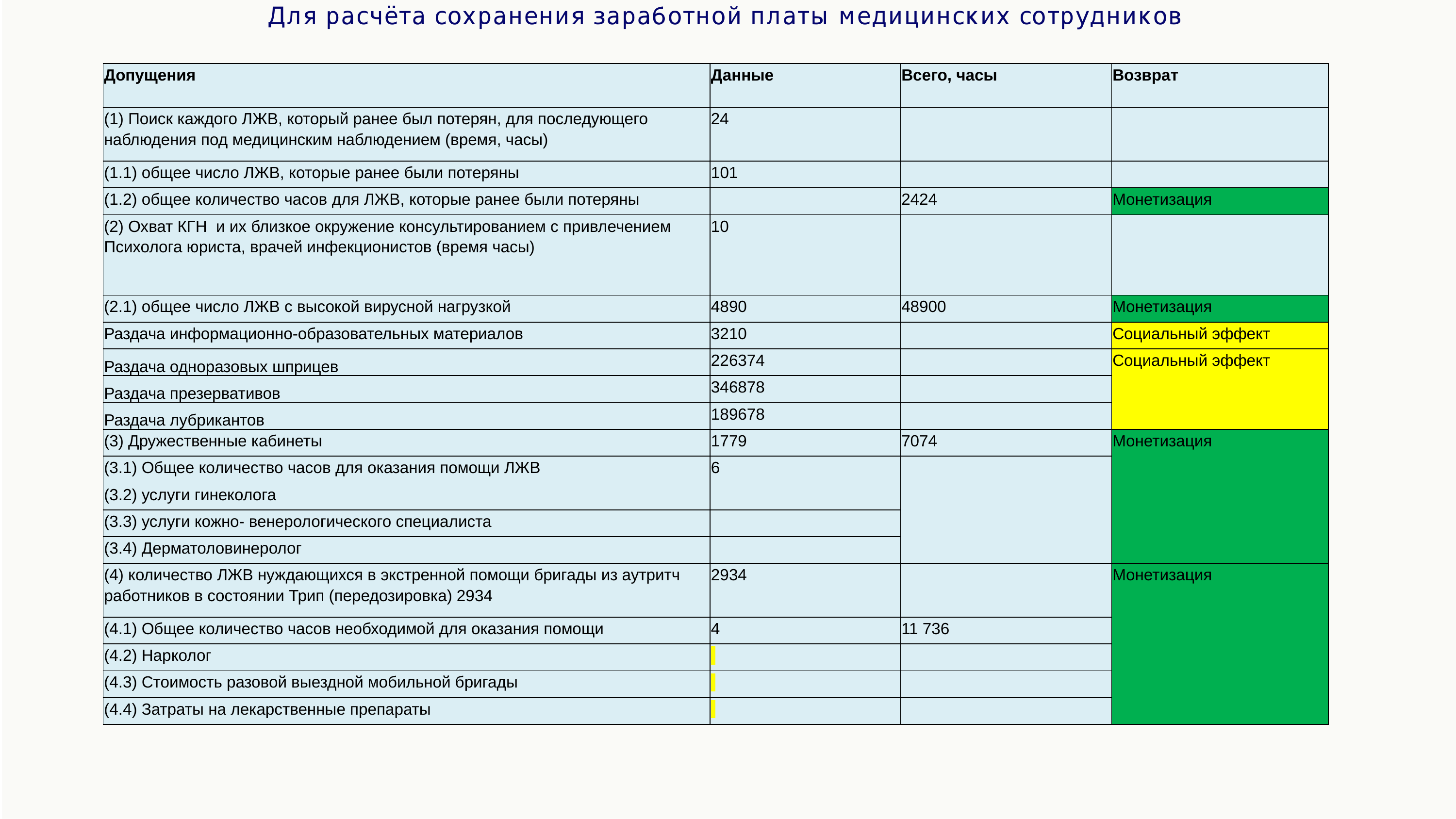

Для расчёта сохранения заработной платы медицинских сотрудников
| Допущения | Данные | Всего, часы | Возврат |
| --- | --- | --- | --- |
| (1) Поиск каждого ЛЖВ, который ранее был потерян, для последующего наблюдения под медицинским наблюдением (время, часы) | 24 |  |  |
| (1.1) общее число ЛЖВ, которые ранее были потеряны | 101 |  |  |
| (1.2) общее количество часов для ЛЖВ, которые ранее были потеряны |  | 2424 | Монетизация |
| (2) Охват КГН и их близкое окружение консультированием с привлечением Психолога юриста, врачей инфекционистов (время часы) | 10 |  |  |
| (2.1) общее число ЛЖВ с высокой вирусной нагрузкой | 4890 | 48900 | Монетизация |
| Раздача информационно-образовательных материалов | 3210 |  | Социальный эффект |
| Раздача одноразовых шприцев | 226374 |  | Социальный эффект |
| Раздача презервативов | 346878 |  |  |
| Раздача лубрикантов | 189678 |  |  |
| (3) Дружественные кабинеты | 1779 | 7074 | Монетизация |
| (3.1) Общее количество часов для оказания помощи ЛЖВ | 6 |  |  |
| (3.2) услуги гинеколога |  |  |  |
| (3.3) услуги кожно- венерологического специалиста |  |  |  |
| (3.4) Дерматоловинеролог |  |  |  |
| (4) количество ЛЖВ нуждающихся в экстренной помощи бригады из аутритч работников в состоянии Трип (передозировка) 2934 | 2934 |  | Монетизация |
| (4.1) Общее количество часов необходимой для оказания помощи | 4 | 11 736 |  |
| (4.2) Нарколог |  |  |  |
| (4.3) Стоимость разовой выездной мобильной бригады |  |  |  |
| (4.4) Затраты на лекарственные препараты |  |  |  |